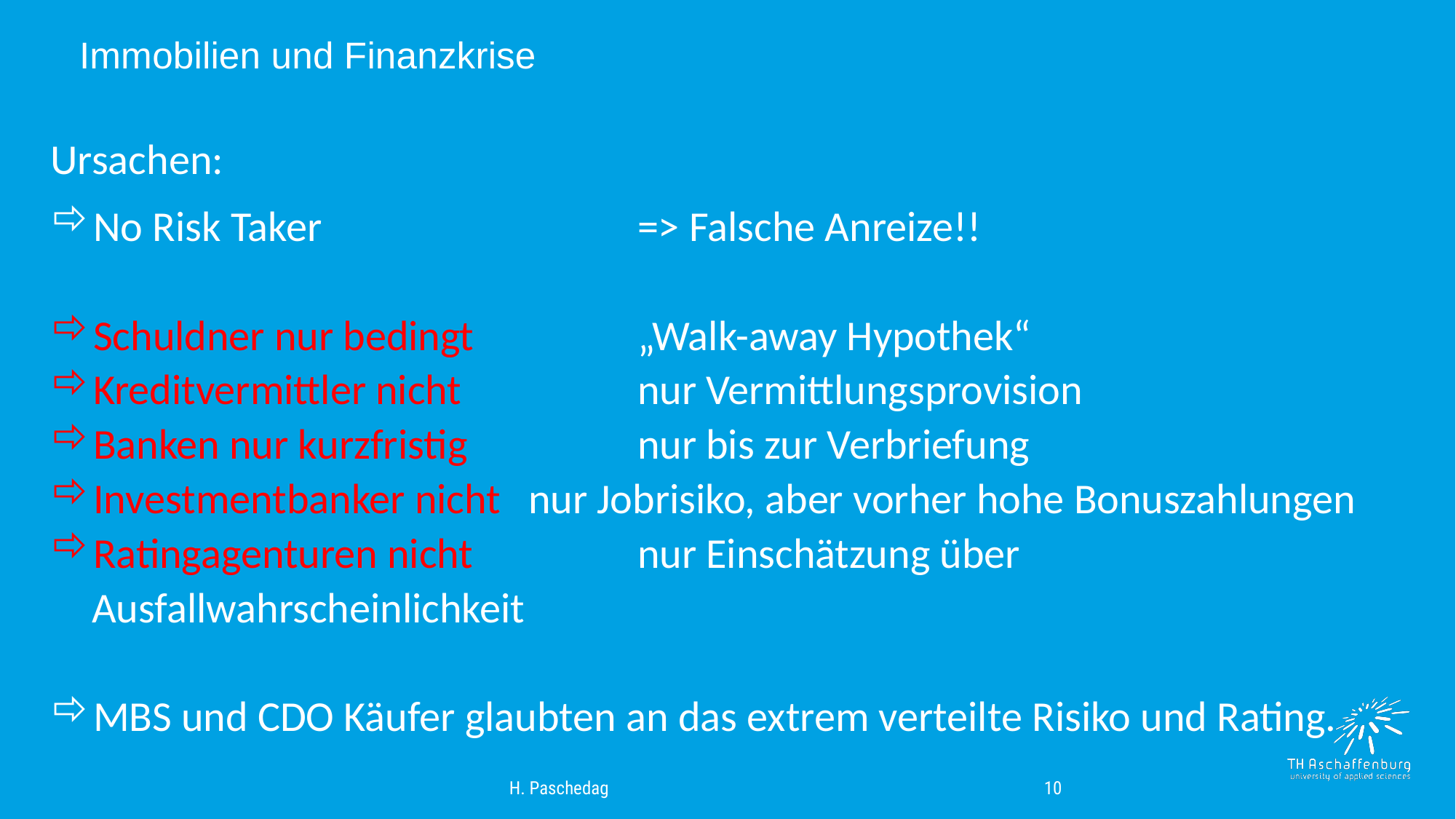

# Immobilien und Finanzkrise
Ursachen:
No Risk Taker			=> Falsche Anreize!!

Schuldner nur bedingt		„Walk-away Hypothek“
Kreditvermittler nicht		nur Vermittlungsprovision
Banken nur kurzfristig		nur bis zur Verbriefung
Investmentbanker nicht	nur Jobrisiko, aber vorher hohe Bonuszahlungen
Ratingagenturen nicht		nur Einschätzung über Ausfallwahrscheinlichkeit

MBS und CDO Käufer glaubten an das extrem verteilte Risiko und Rating.

10
 H. Paschedag